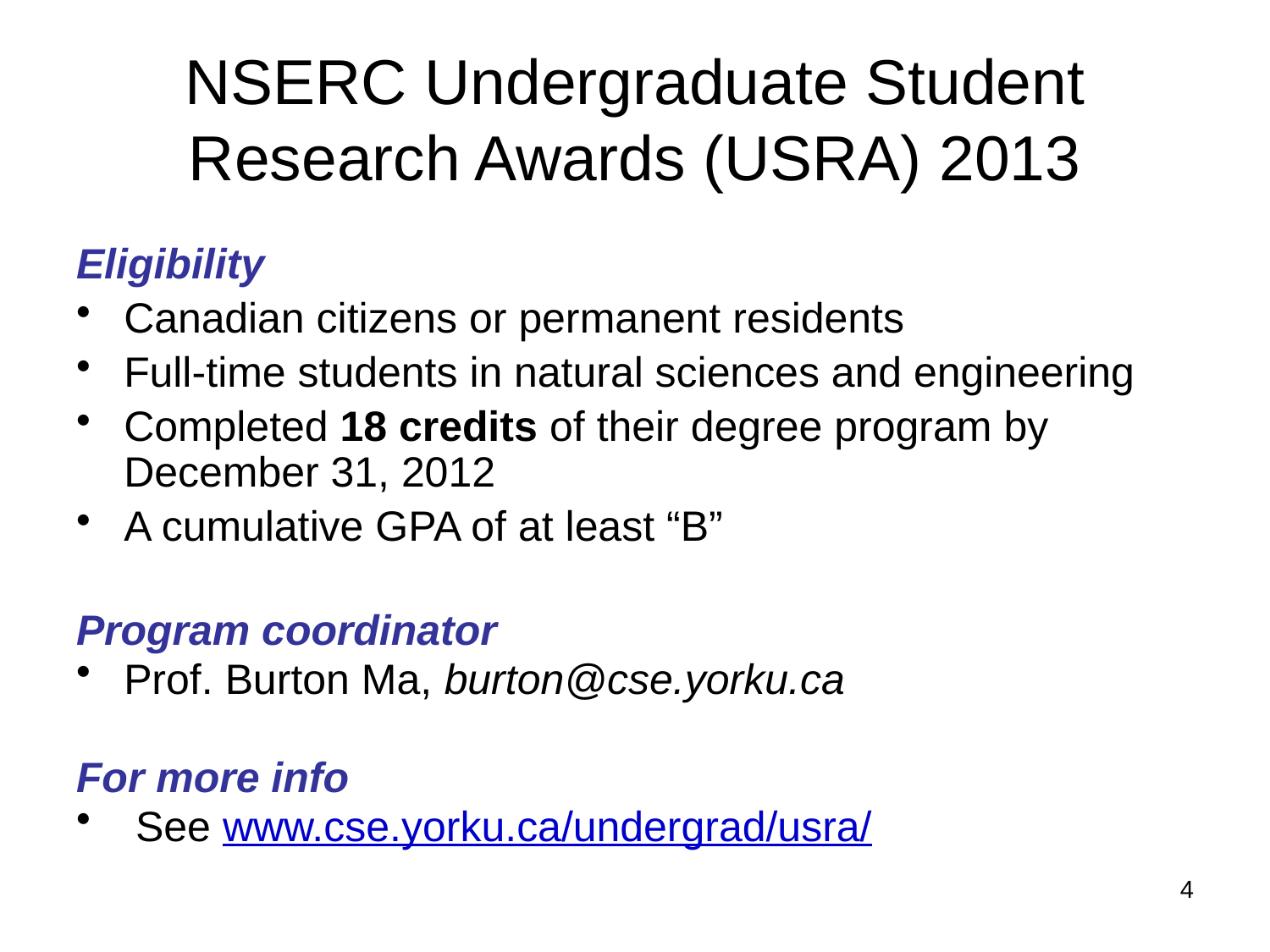

# NSERC Undergraduate Student Research Awards (USRA) 2013
Eligibility
Canadian citizens or permanent residents
Full-time students in natural sciences and engineering
Completed 18 credits of their degree program by December 31, 2012
A cumulative GPA of at least “B”

Program coordinator
Prof. Burton Ma, burton@cse.yorku.ca

For more info
 See www.cse.yorku.ca/undergrad/usra/
4